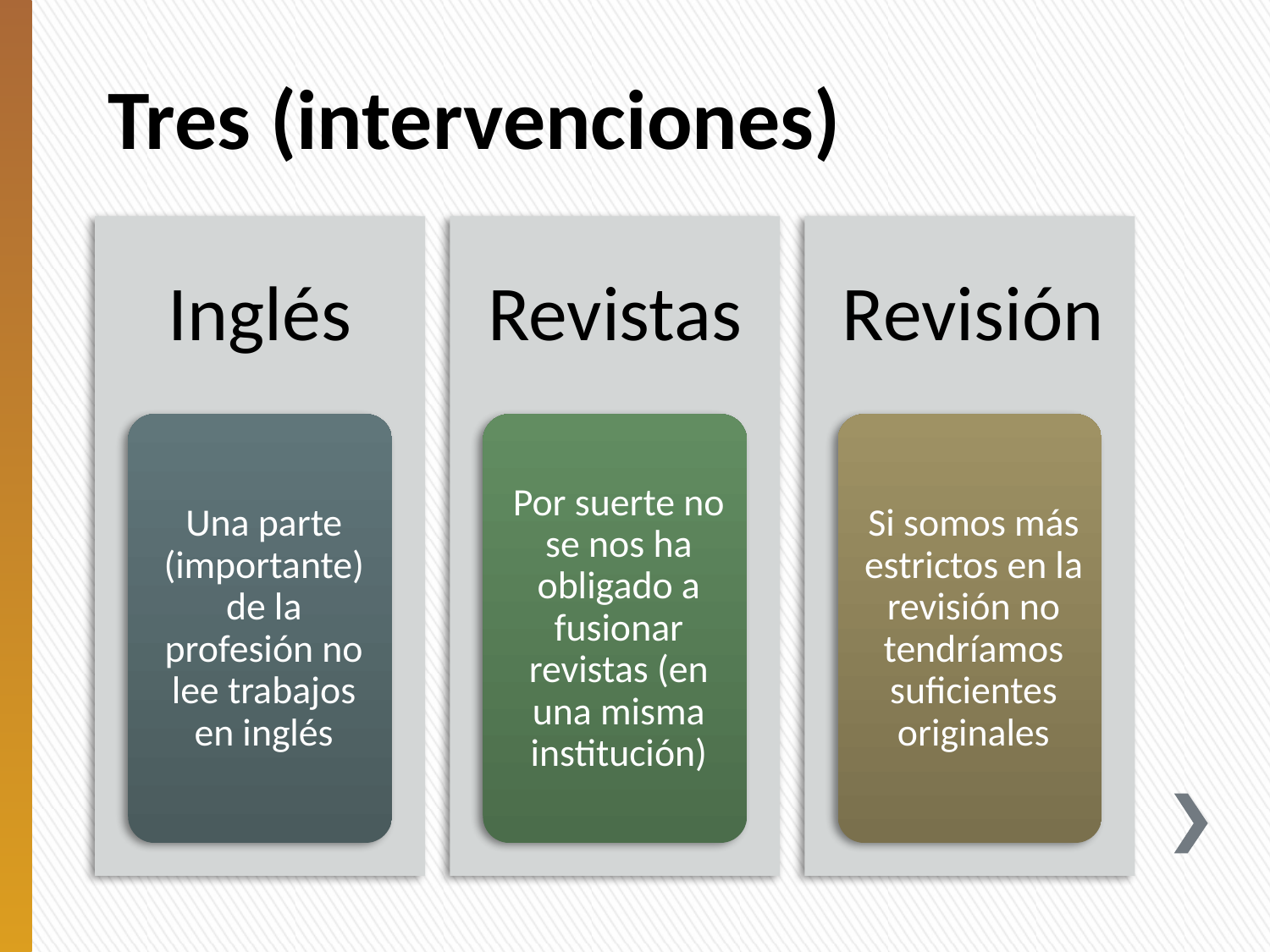

# Tres (intervenciones)
Inglés
Una parte (importante) de la profesión no lee trabajos en inglés
Revistas
Por suerte no se nos ha obligado a fusionar revistas (en una misma institución)
 Revisión
Si somos más estrictos en la revisión no tendríamos suficientes originales